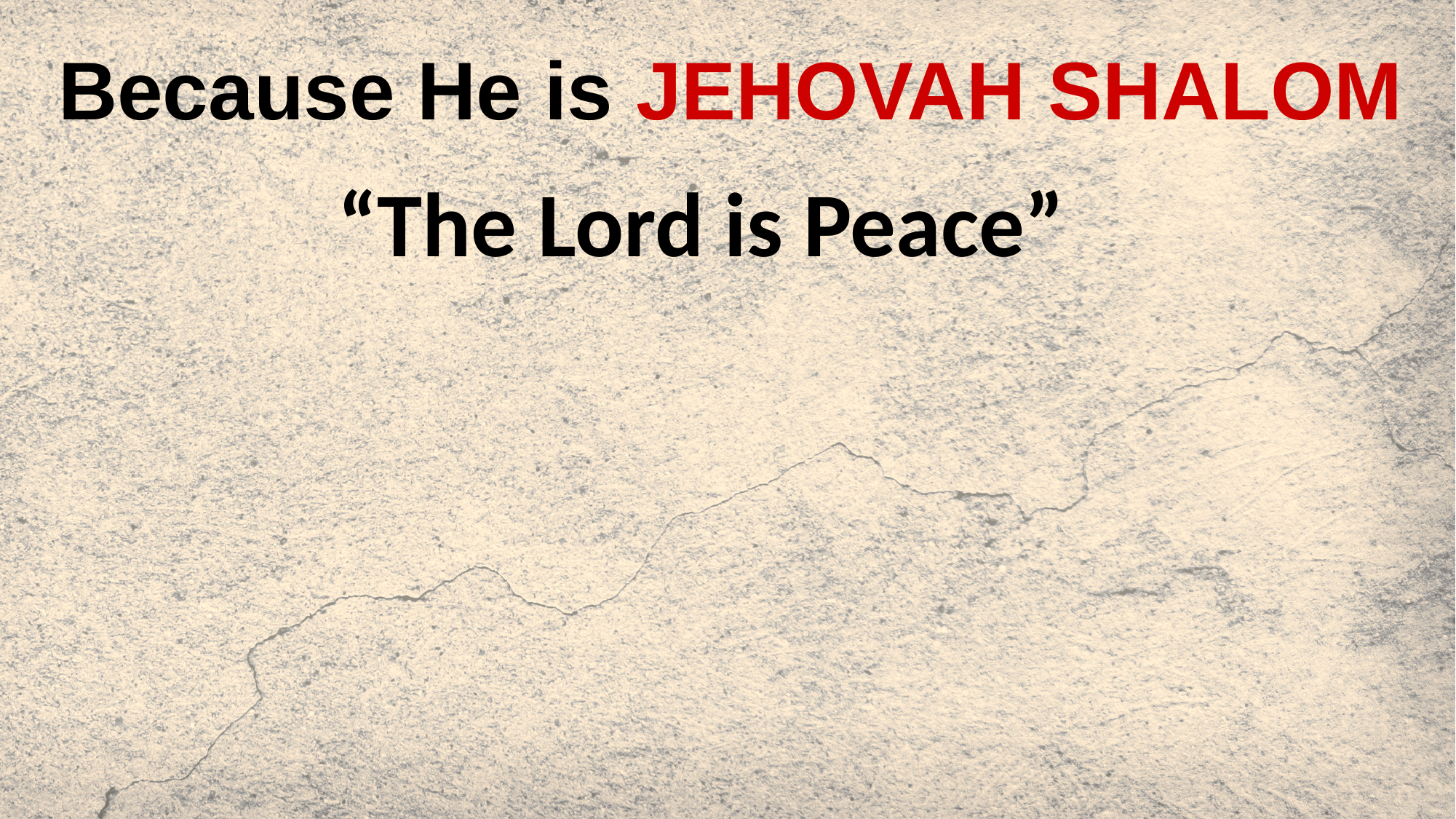

# Because He is JEHOVAH SHALOM
“The Lord is Peace”